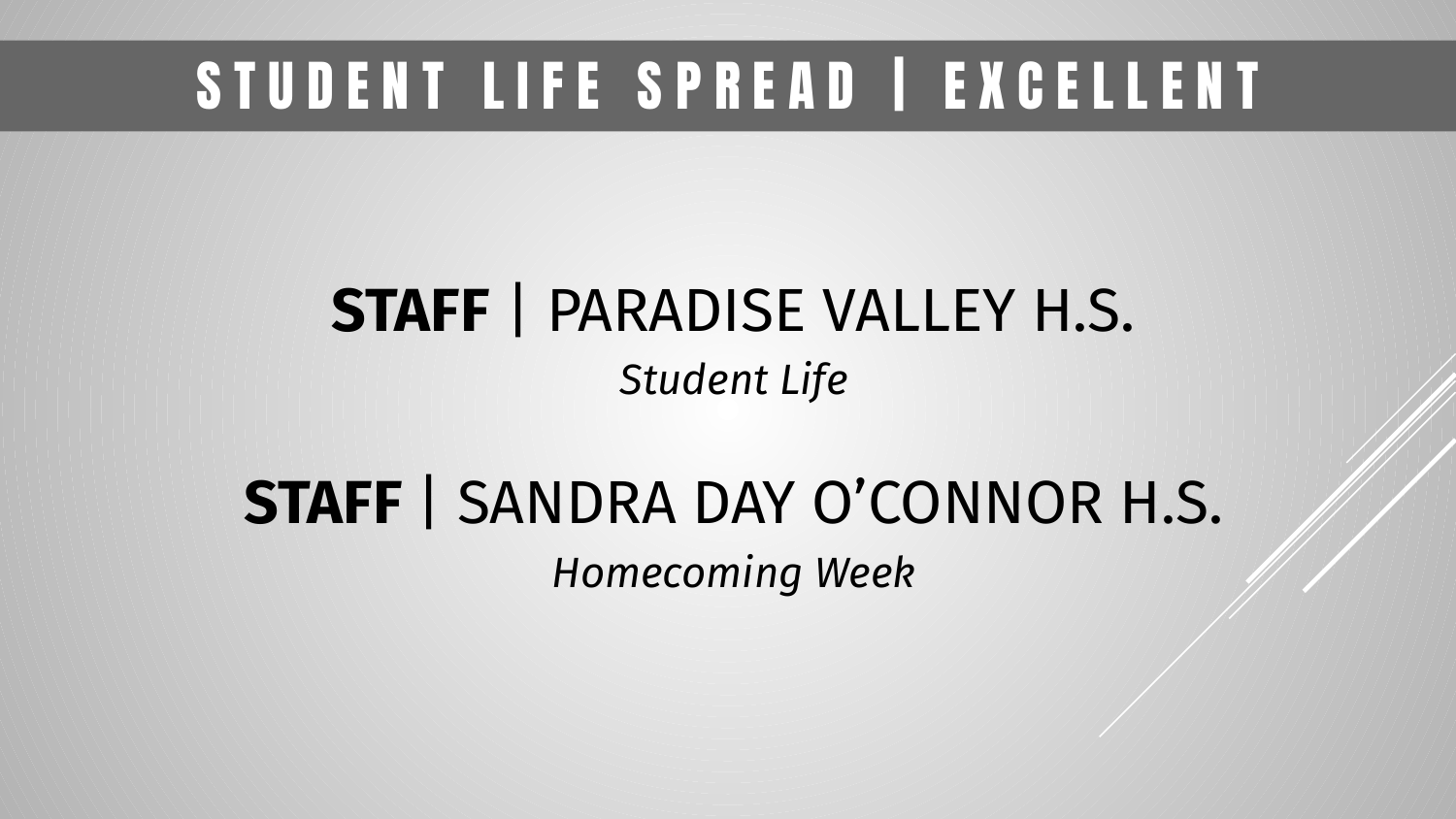

# S T U D E N T   L I F E   S P R E A D   |   E X C E L L E N T

STAFF | PARADISE VALLEY H.S.
Student Life

STAFF | SANDRA DAY O’CONNOR H.S.
Homecoming Week